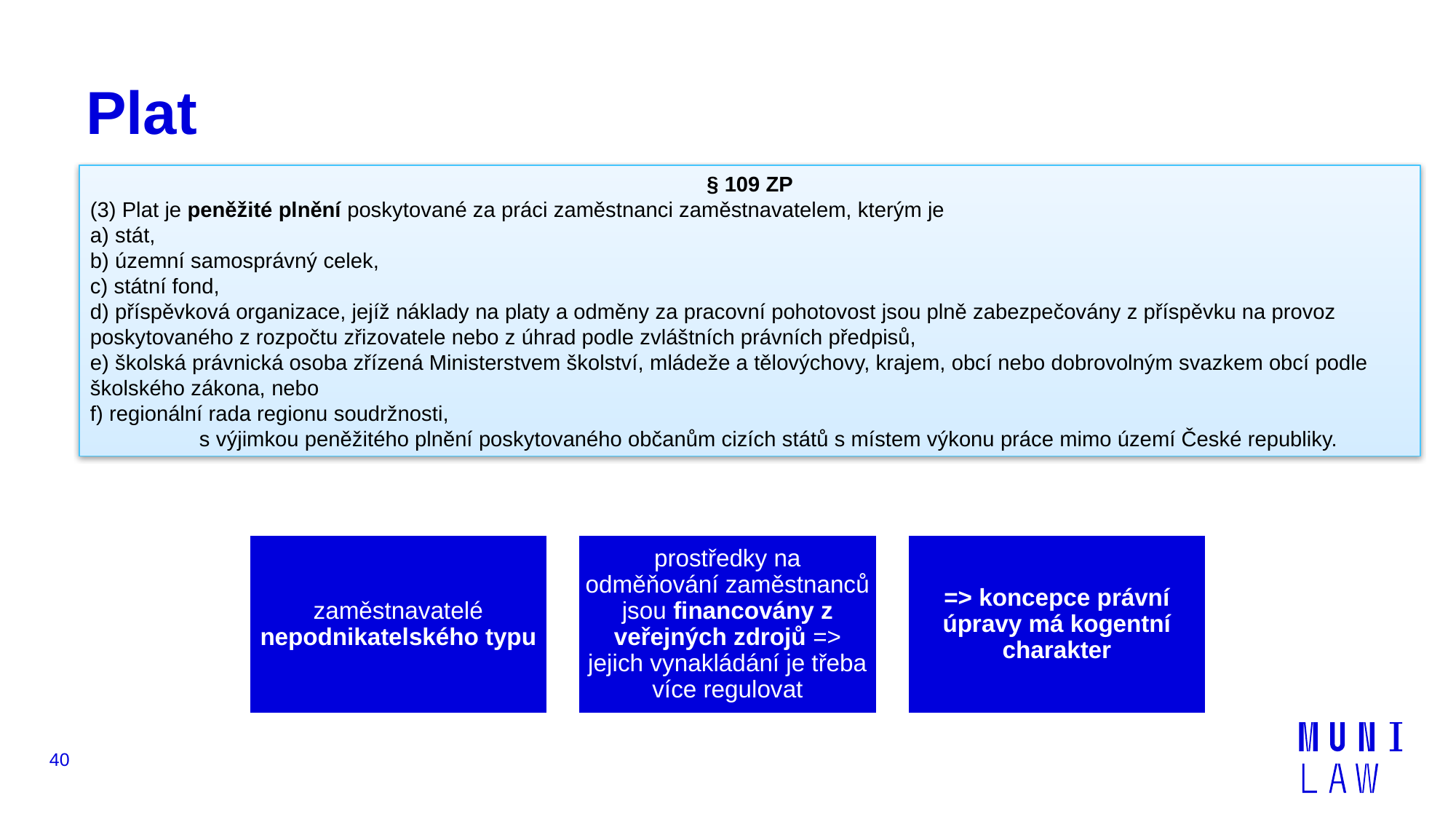

# Plat
§ 109 ZP
(3) Plat je peněžité plnění poskytované za práci zaměstnanci zaměstnavatelem, kterým je
a) stát,
b) územní samosprávný celek,
c) státní fond,
d) příspěvková organizace, jejíž náklady na platy a odměny za pracovní pohotovost jsou plně zabezpečovány z příspěvku na provoz poskytovaného z rozpočtu zřizovatele nebo z úhrad podle zvláštních právních předpisů,
e) školská právnická osoba zřízená Ministerstvem školství, mládeže a tělovýchovy, krajem, obcí nebo dobrovolným svazkem obcí podle školského zákona, nebo
f) regionální rada regionu soudržnosti,
	s výjimkou peněžitého plnění poskytovaného občanům cizích států s místem výkonu práce mimo území České republiky.

zaměstnavatelé nepodnikatelského typu
prostředky na odměňování zaměstnanců jsou financovány z veřejných zdrojů => jejich vynakládání je třeba více regulovat
=> koncepce právní úpravy má kogentní charakter
40